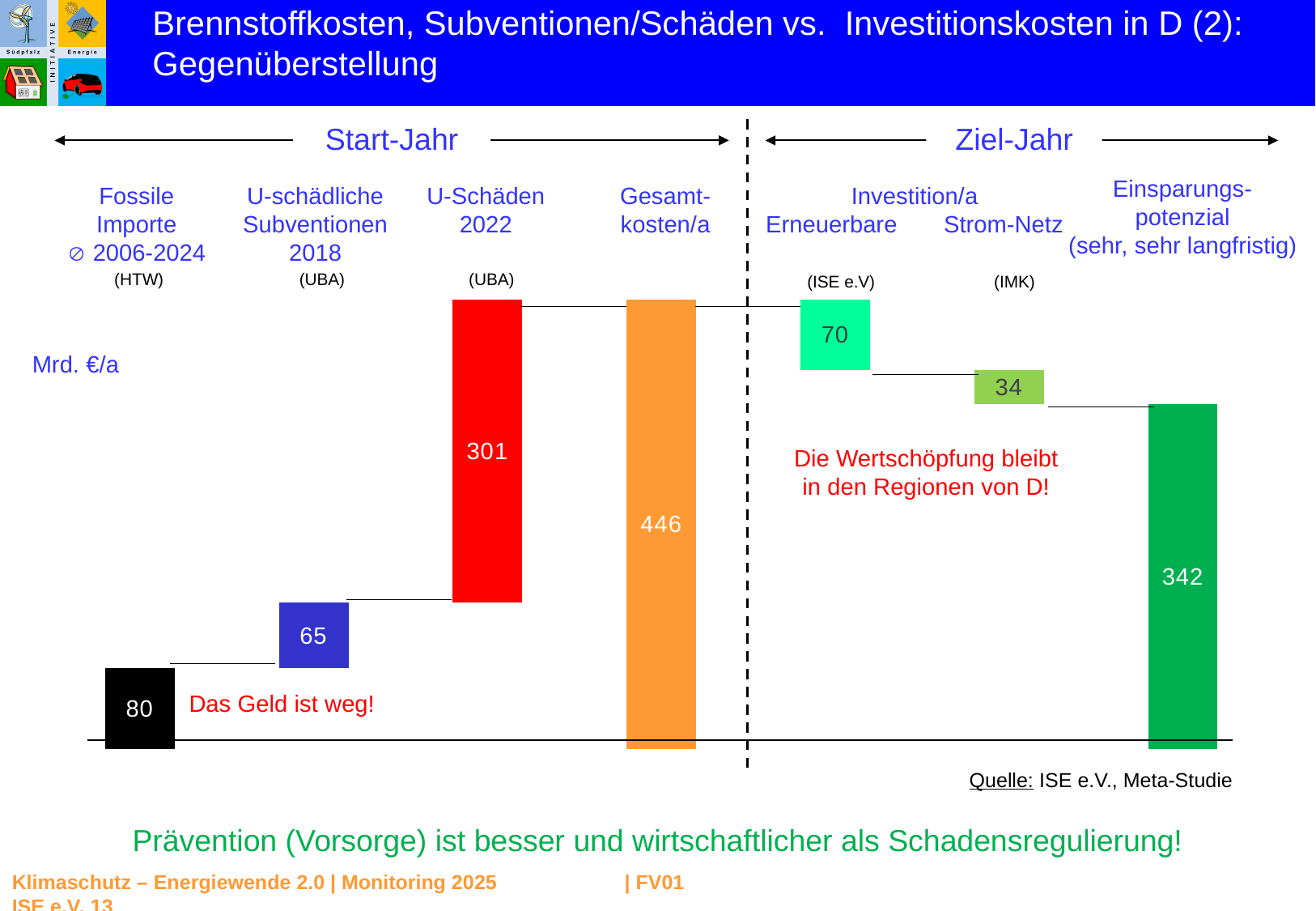

Brennstoffkosten, Subventionen/Schäden vs.  Investitionskosten in D (2):
Gegenüberstellung
Start-Jahr
Ziel-Jahr
Einsparungs-
potenzial
(sehr, sehr langfristig)
Fossile
Importe
∅ 2006-2024
(HTW)
U-schädliche
Subventionen
2018
(UBA)
U-Schäden
2022
(UBA)
Gesamt-
kosten/a
Investition/a
Erneuerbare       Strom-Netz

### Chart

| Category |  |  |  |  |  |  |
|---|---|---|---|---|---|---|
(ISE e.V)
(IMK)
Mrd. €/a
Die Wertschöpfung bleibt
in den Regionen von D!
Das Geld ist weg!
Quelle: ISE e.V., Meta-Studie
 Prävention (Vorsorge) ist besser und wirtschaftlicher als Schadensregulierung!